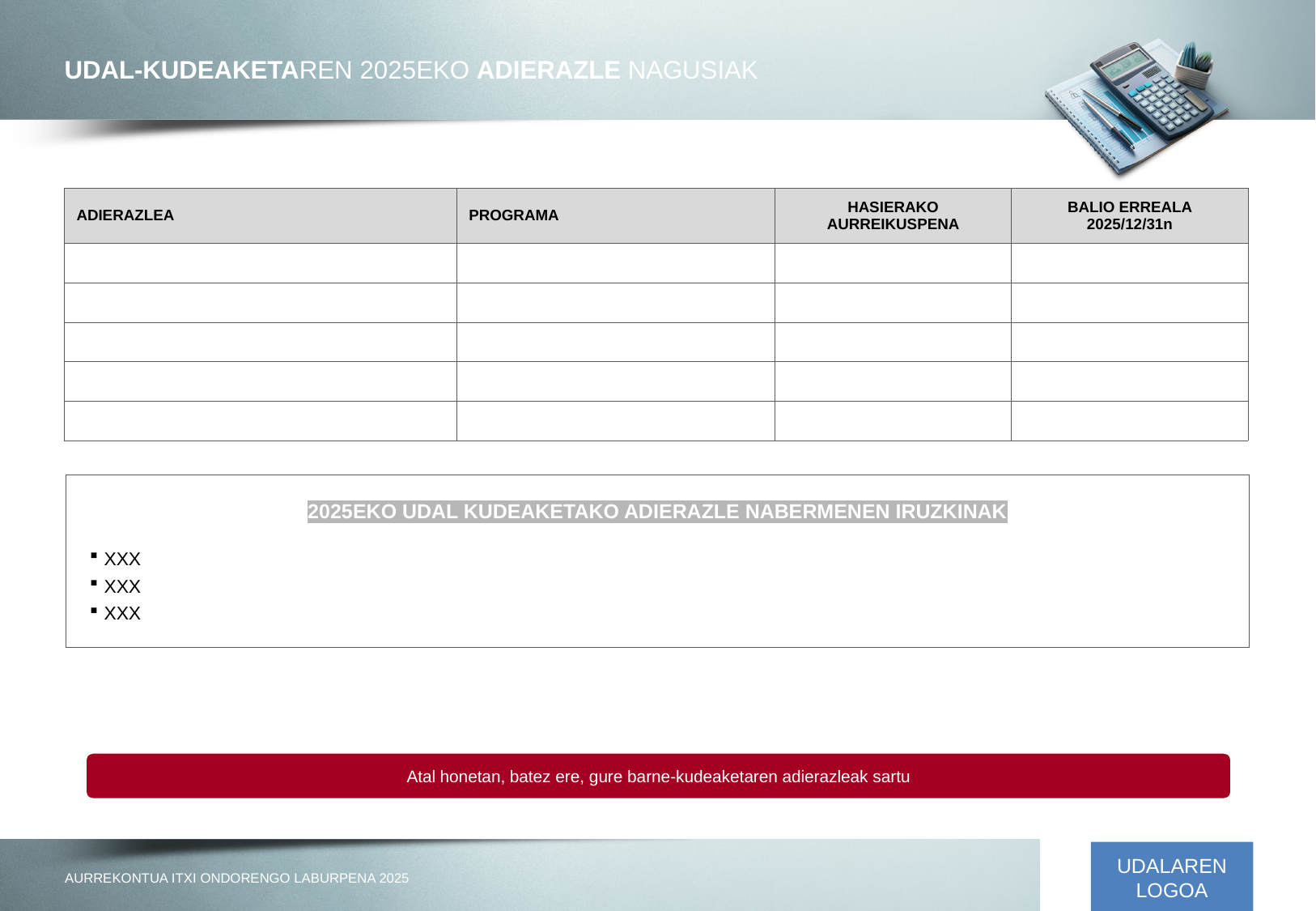

UDAL-KUDEAKETAREN 2025EKO ADIERAZLE NAGUSIAK
| ADIERAZLEA | PROGRAMA | HASIERAKO AURREIKUSPENA | BALIO ERREALA 2025/12/31n |
| --- | --- | --- | --- |
|  |  |  |  |
|  |  |  |  |
|  |  |  |  |
|  |  |  |  |
|  |  |  |  |
2025EKO UDAL KUDEAKETAKO ADIERAZLE NABERMENEN IRUZKINAK

XXX
XXX
XXX
Atal honetan, batez ere, gure barne-kudeaketaren adierazleak sartu